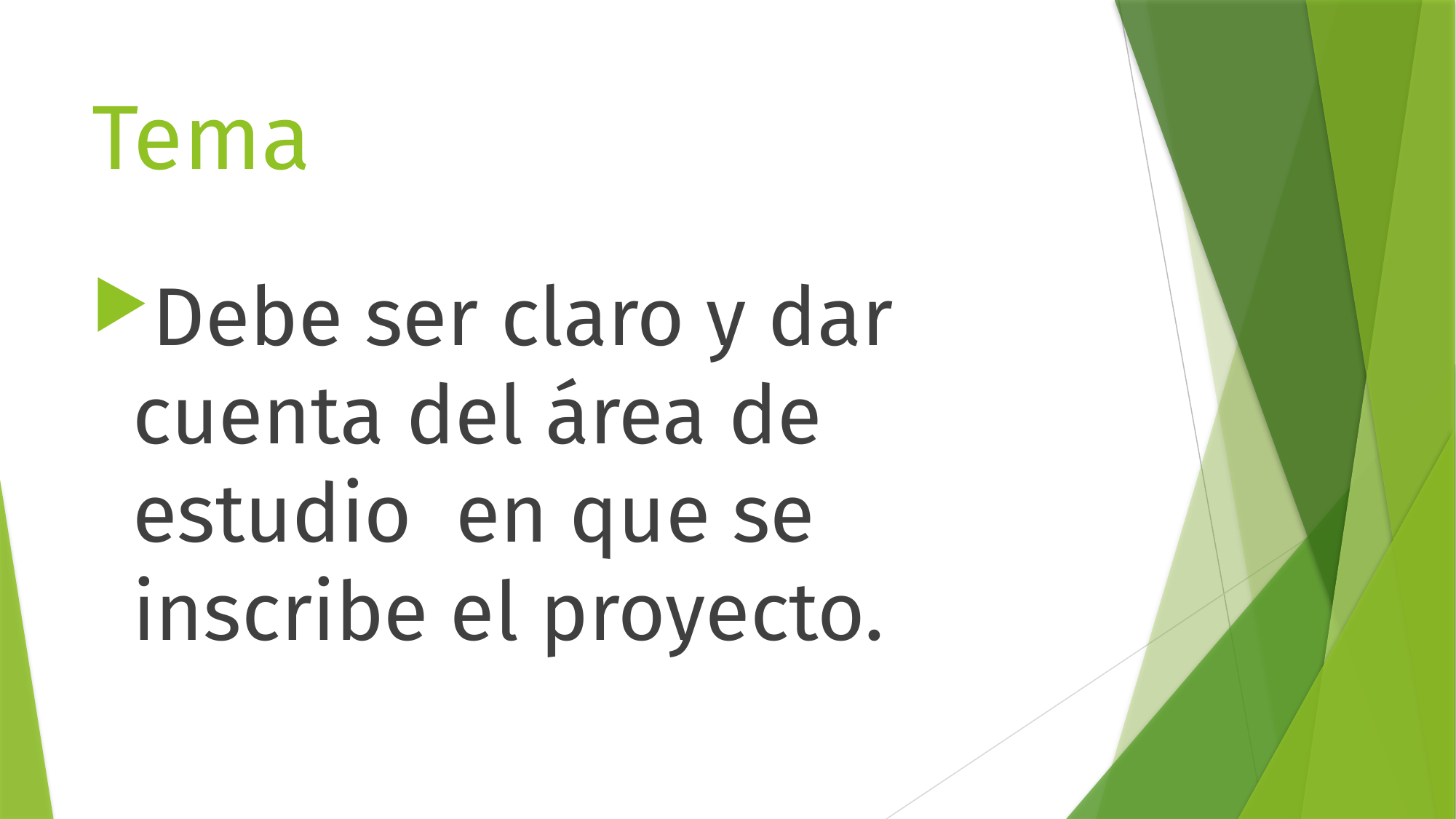

# Tema
Debe ser claro y dar cuenta del área de estudio  en que se inscribe el proyecto.